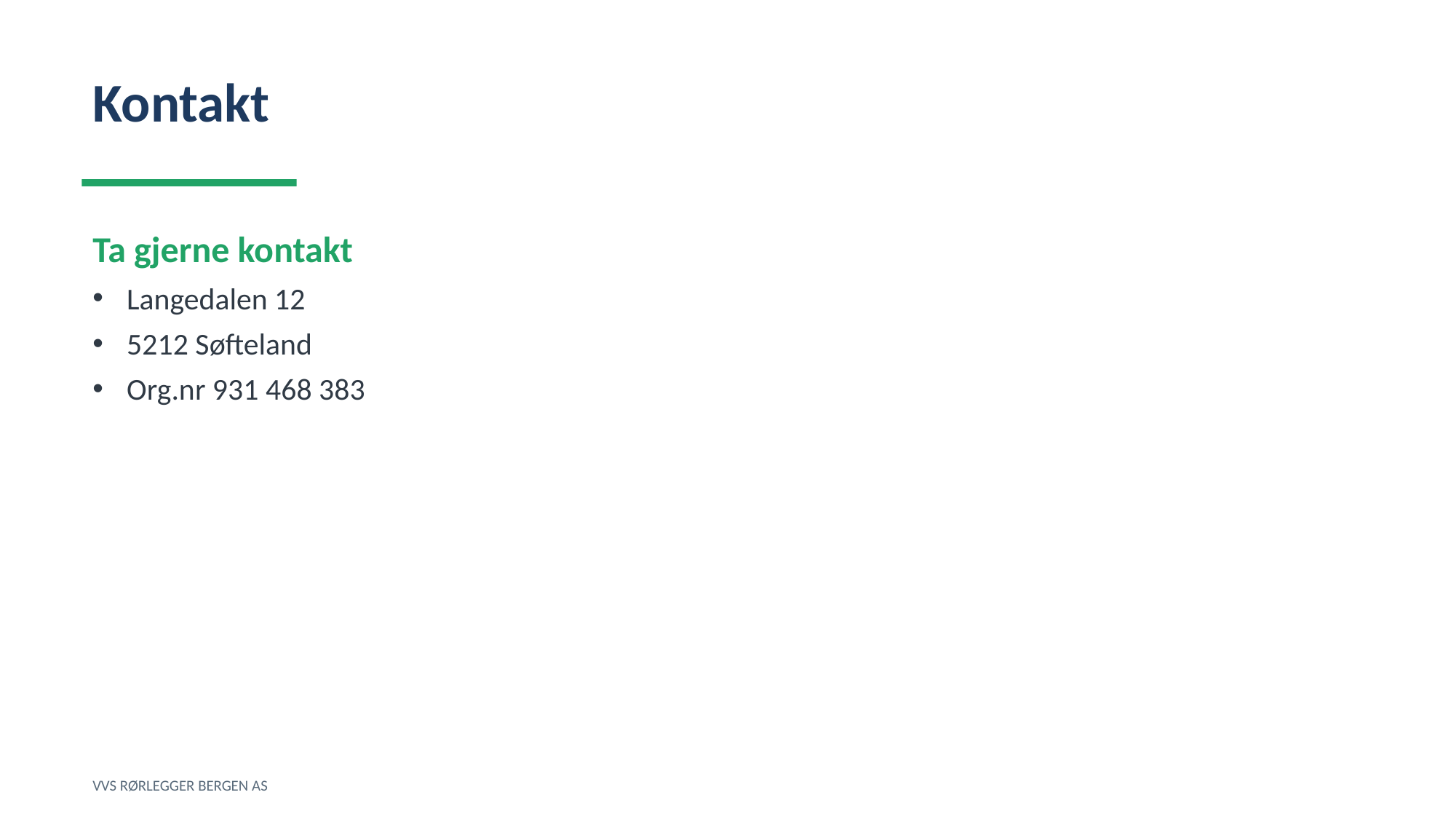

Kontakt

Ta gjerne kontakt
Langedalen 12
5212 Søfteland
Org.nr 931 468 383
VVS RØRLEGGER BERGEN AS